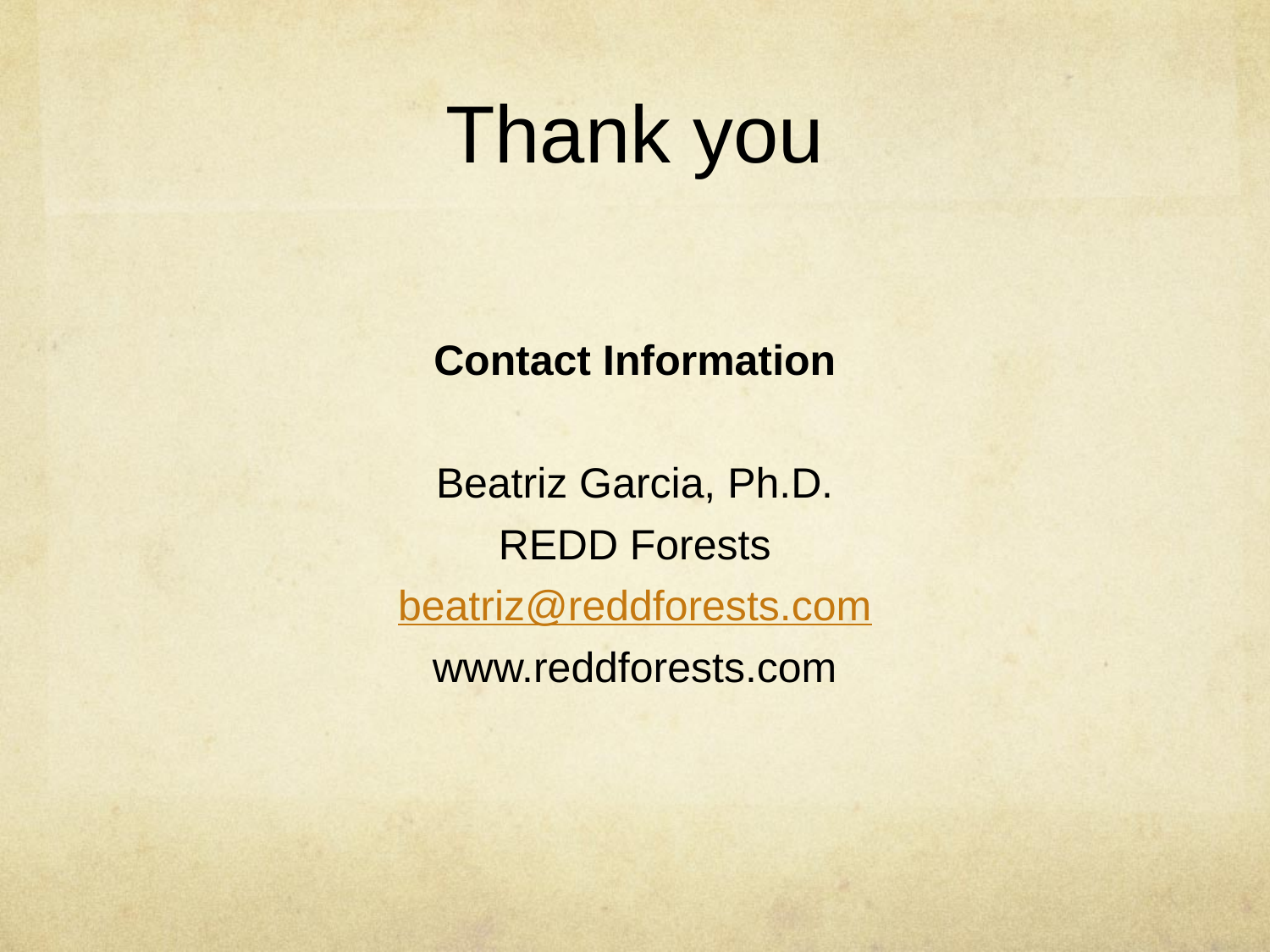

# Thank you

Contact Information

Beatriz Garcia, Ph.D.
REDD Forests
beatriz@reddforests.com
www.reddforests.com